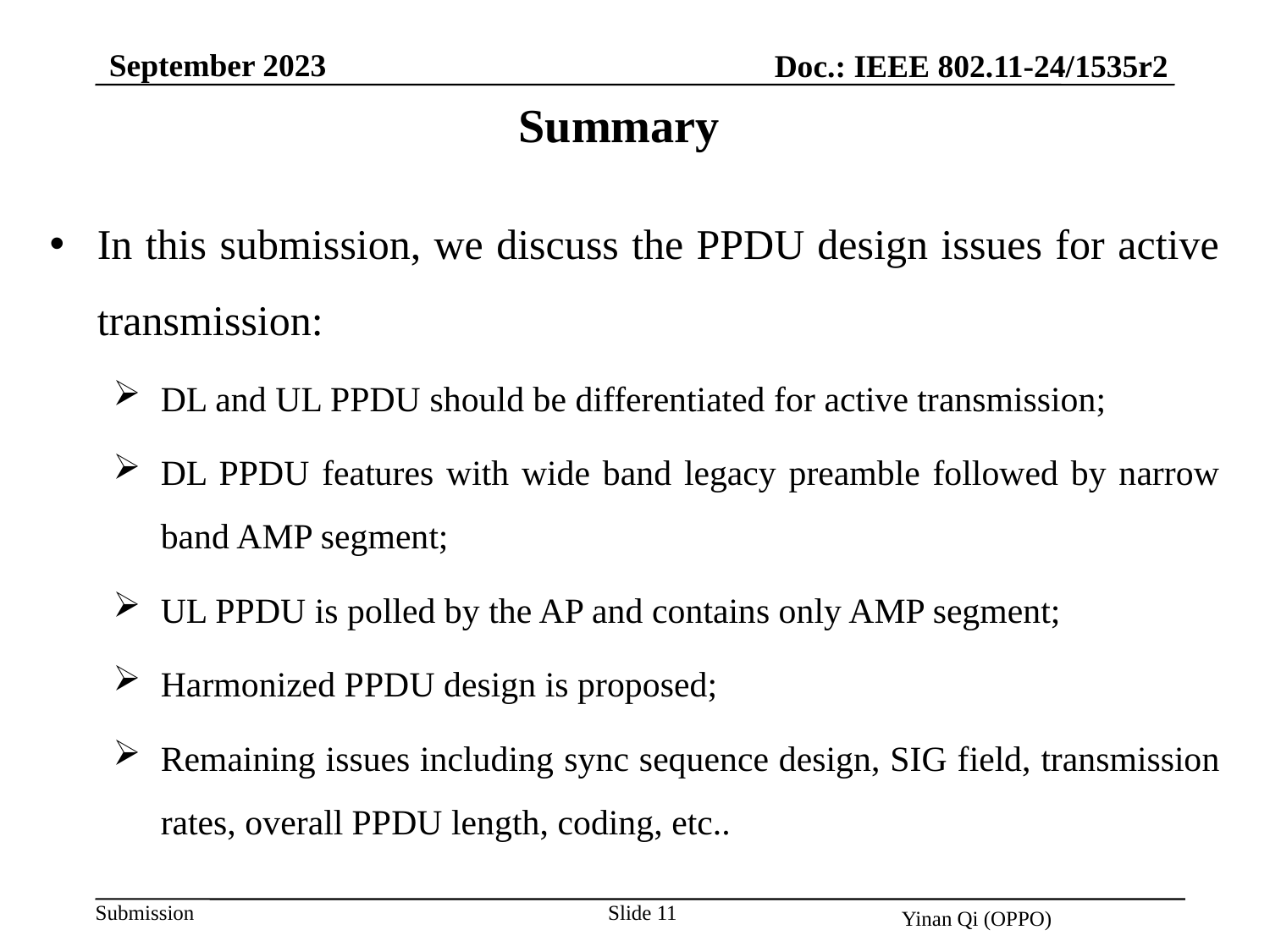

September 2023
Doc.: IEEE 802.11-24/1535r2
Summary
In this submission, we discuss the PPDU design issues for active transmission:
DL and UL PPDU should be differentiated for active transmission;
DL PPDU features with wide band legacy preamble followed by narrow band AMP segment;
UL PPDU is polled by the AP and contains only AMP segment;
Harmonized PPDU design is proposed;
Remaining issues including sync sequence design, SIG field, transmission rates, overall PPDU length, coding, etc..

Slide 11
Yinan Qi (OPPO)